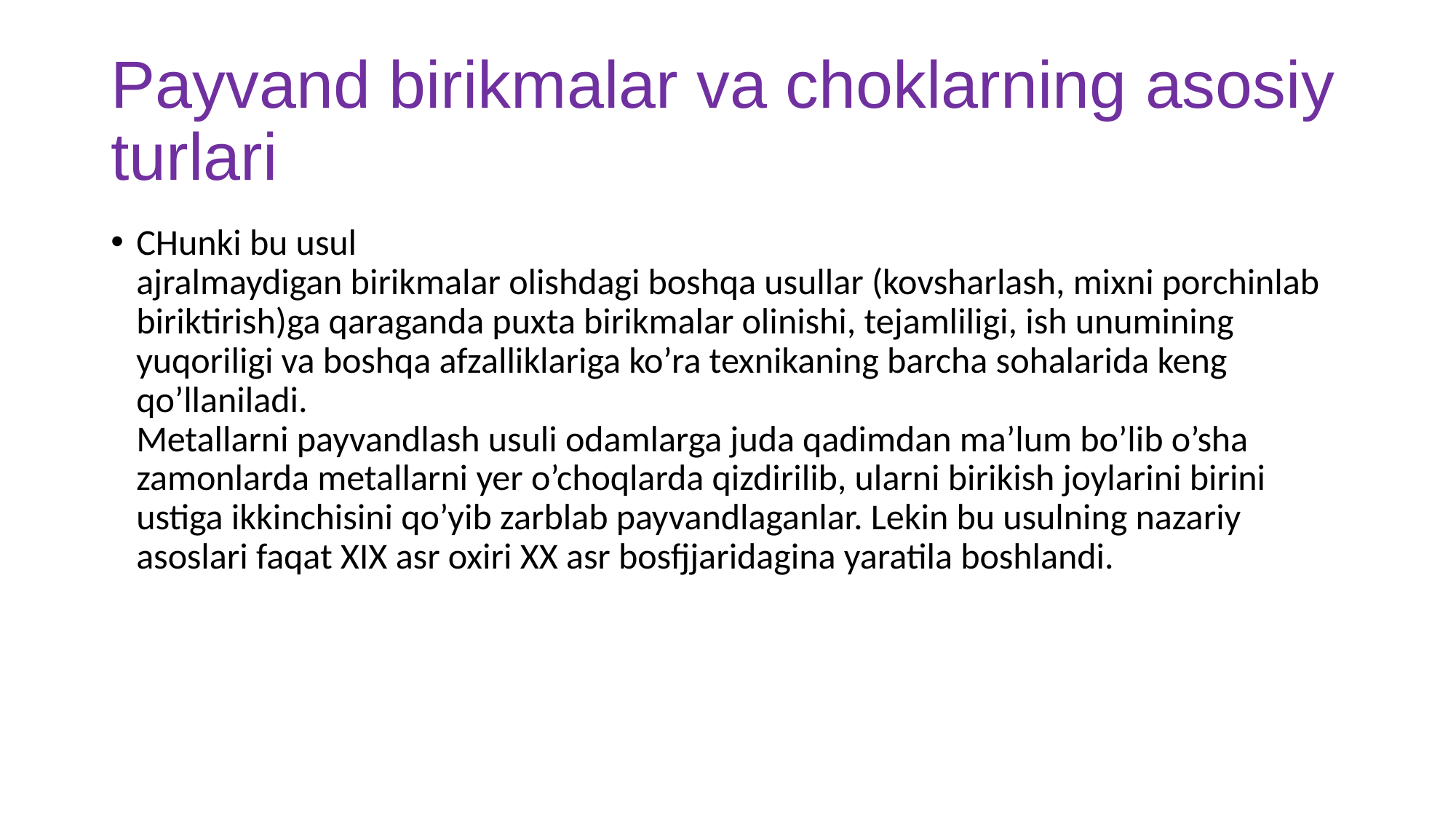

# Payvand birikmalar va choklarning asosiy turlari
CHunki bu usul
ajralmaydigan birikmalar olishdagi boshqa usullar (kovsharlash, mixni porchinlab
biriktirish)ga qaraganda puxta birikmalar olinishi, tejamliligi, ish unumining
yuqoriligi va boshqa afzalliklariga ko’ra texnikaning barcha sohalarida keng
qo’llaniladi.
Metallarni payvandlash usuli odamlarga juda qadimdan ma’lum bo’lib o’sha
zamonlarda metallarni yer o’choqlarda qizdirilib, ularni birikish joylarini birini
ustiga ikkinchisini qo’yib zarblab payvandlaganlar. Lekin bu usulning nazariy
asoslari faqat XIX asr oxiri XX asr bosfjjaridagina yaratila boshlandi.